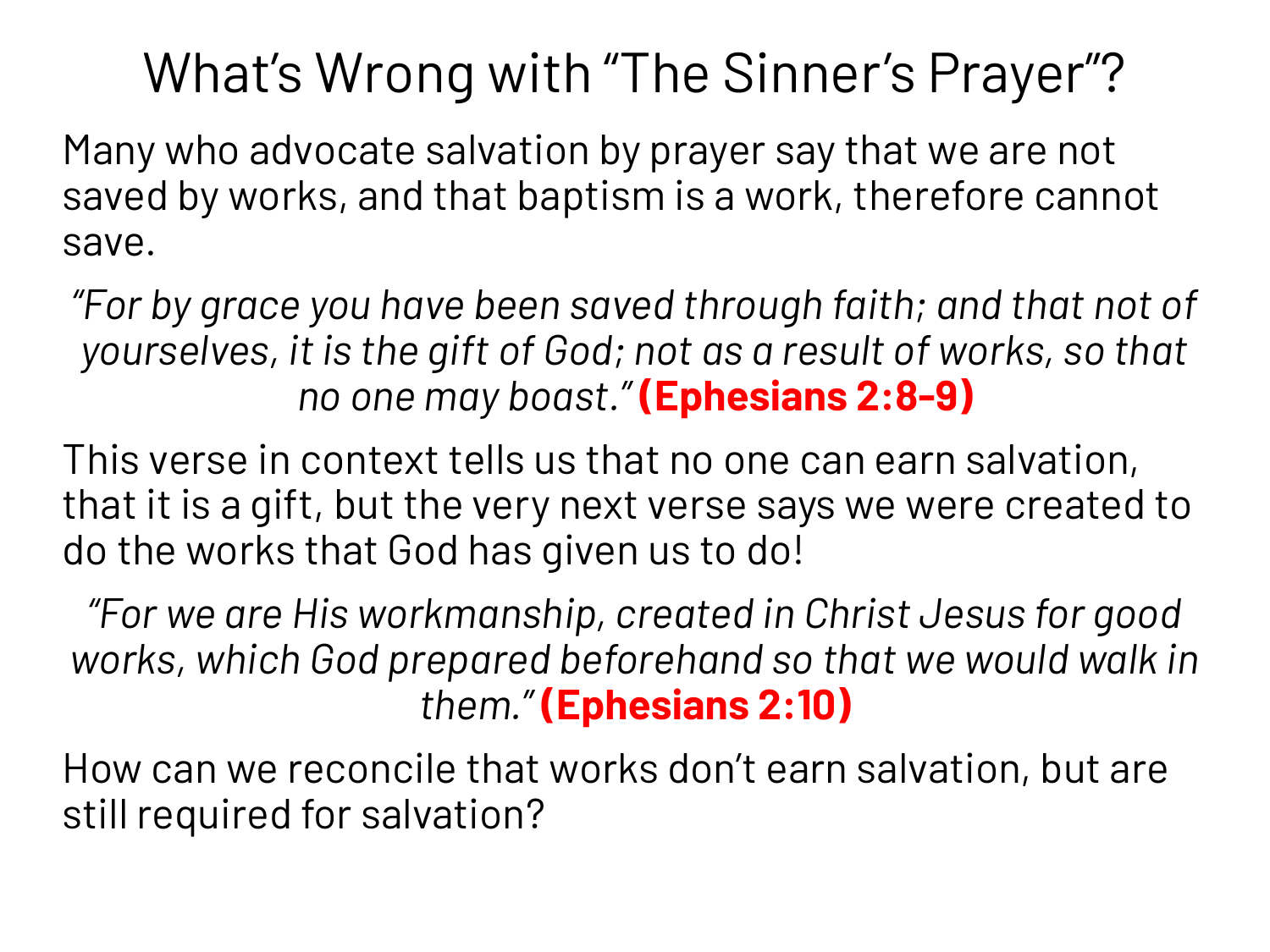

# What’s Wrong with “The Sinner’s Prayer”?
Many who advocate salvation by prayer say that we are not saved by works, and that baptism is a work, therefore cannot save.
“For by grace you have been saved through faith; and that not of yourselves, it is the gift of God; not as a result of works, so that no one may boast.” (Ephesians 2:8-9)
This verse in context tells us that no one can earn salvation, that it is a gift, but the very next verse says we were created to do the works that God has given us to do!
“For we are His workmanship, created in Christ Jesus for good works, which God prepared beforehand so that we would walk in them.” (Ephesians 2:10)
How can we reconcile that works don’t earn salvation, but are still required for salvation?